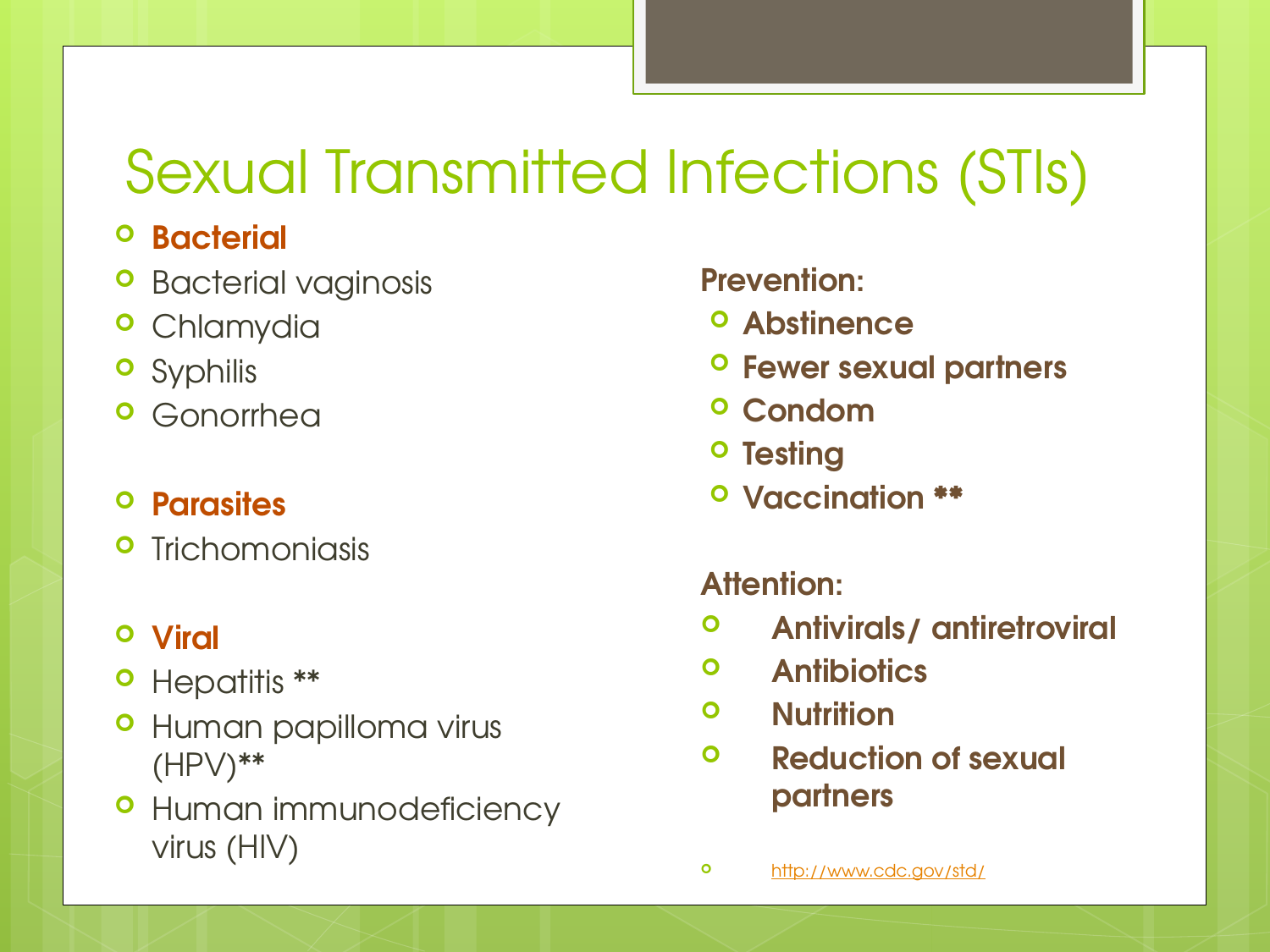

# Sexual Transmitted Infections (STIs)
Bacterial
Bacterial vaginosis
Chlamydia
Syphilis
Gonorrhea

Parasites
Trichomoniasis

Viral
Hepatitis **
Human papilloma virus (HPV)**
Human immunodeficiency virus (HIV)

Prevention:
Abstinence
Fewer sexual partners
Condom
Testing
Vaccination **

Attention:
Antivirals/ antiretroviral
Antibiotics
Nutrition
Reduction of sexual partners

http://www.cdc.gov/std/